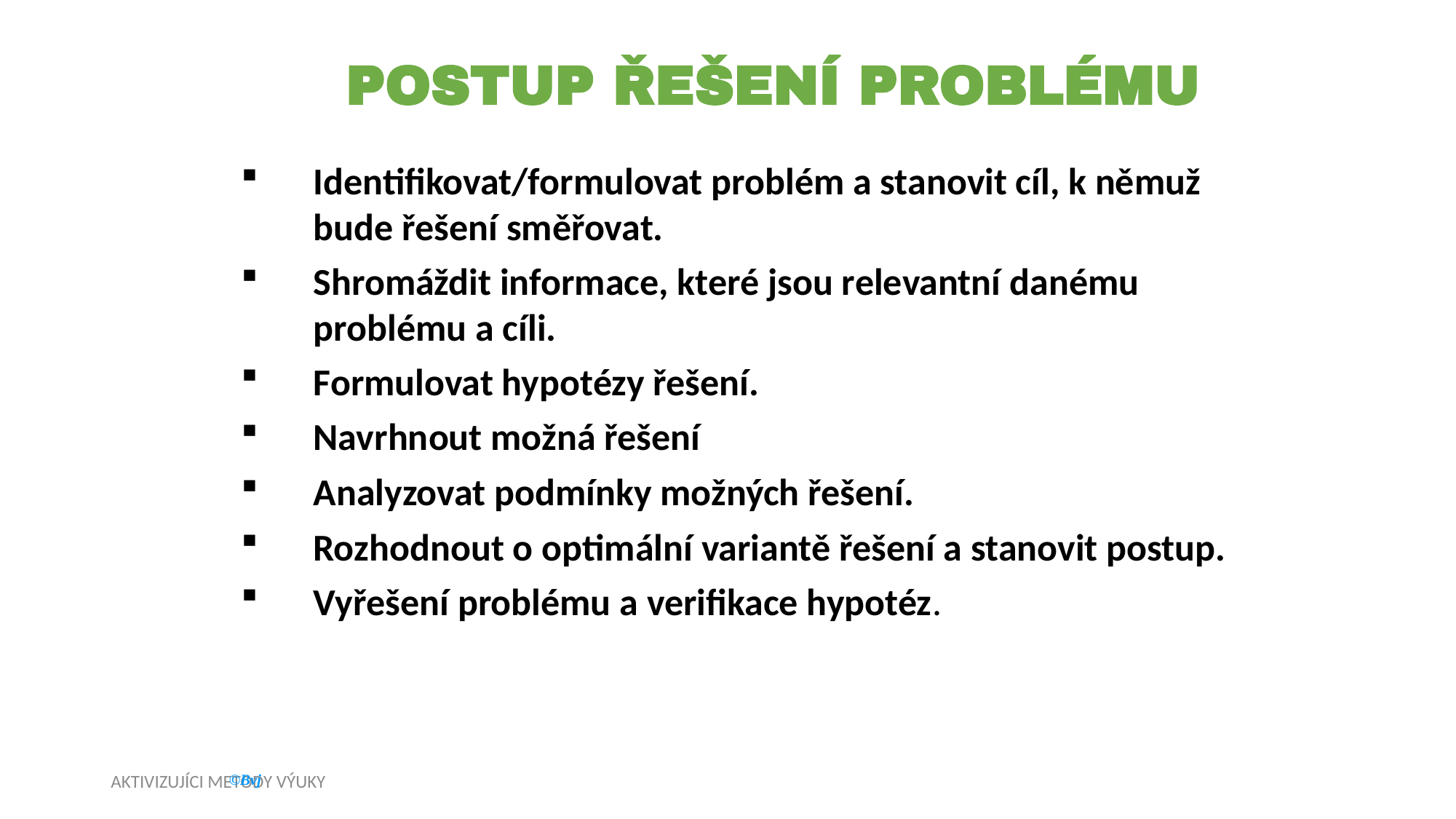

POSTUP ŘEŠENÍ PROBLÉMU
Identifikovat/formulovat problém a stanovit cíl, k němuž bude řešení směřovat.
Shromáždit informace, které jsou relevantní danému problému a cíli.
Formulovat hypotézy řešení.
Navrhnout možná řešení
Analyzovat podmínky možných řešení.
Rozhodnout o optimální variantě řešení a stanovit postup.
Vyřešení problému a verifikace hypotéz.
AKTIVIZUJÍCI METODY VÝUKY
29
©Bvj